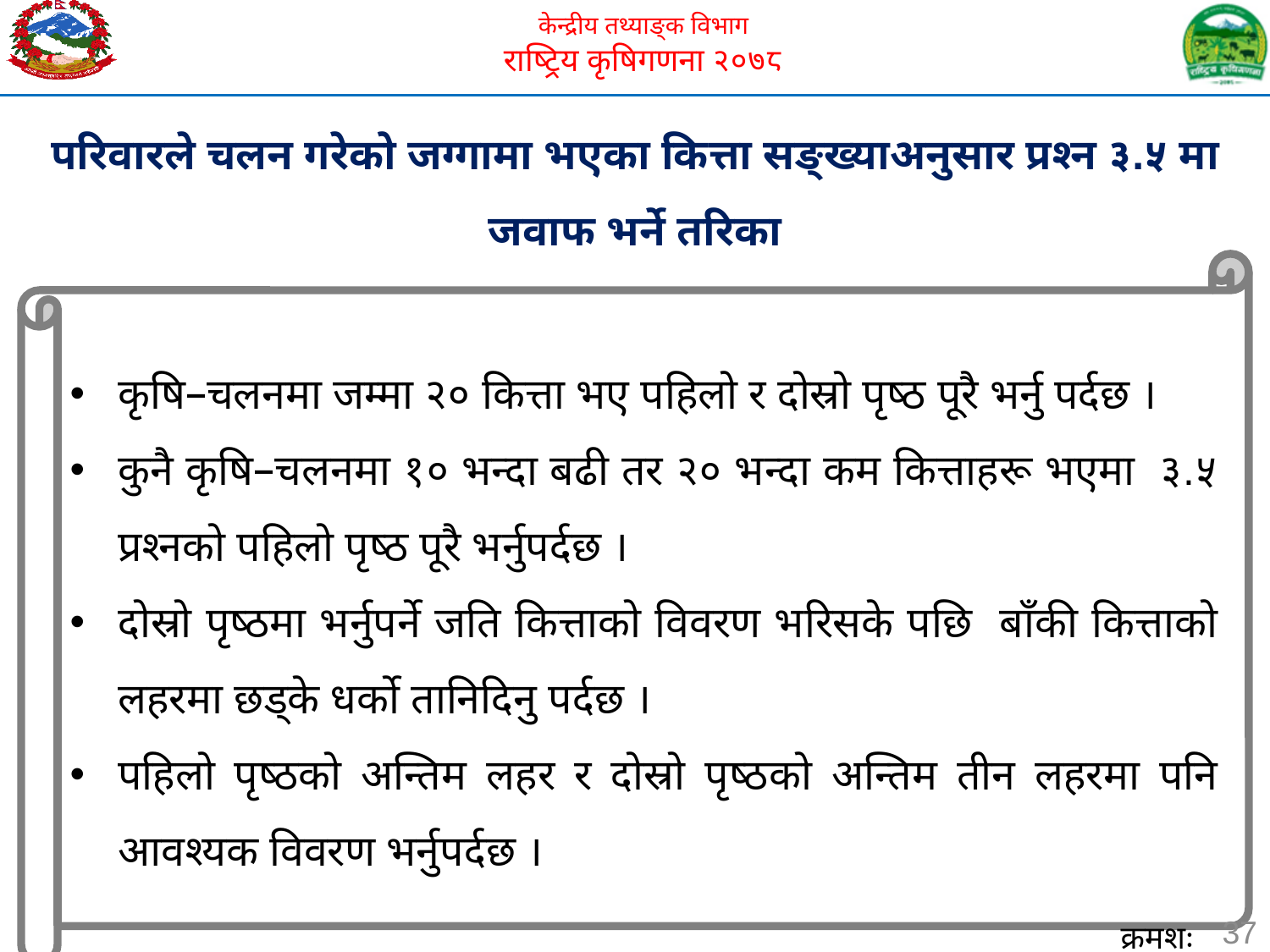

परिवारले चलन गरेको जग्गामा भएका कित्ता सङ्ख्याअनुसार प्रश्न ३.५ मा जवाफ भर्ने तरिका
कृषि–चलनमा जम्मा २० कित्ता भए पहिलो र दोस्रो पृष्ठ पूरै भर्नु पर्दछ ।
कुनै कृषि–चलनमा १० भन्दा बढी तर २० भन्दा कम कित्ताहरू भएमा  ३.५ प्रश्नको पहिलो पृष्ठ पूरै भर्नुपर्दछ ।
दोस्रो पृष्ठमा भर्नुपर्ने जति कित्ताको विवरण भरिसके पछि  बाँकी कित्ताको लहरमा छड्के धर्को तानिदिनु पर्दछ ।
पहिलो पृष्ठको अन्तिम लहर र दोस्रो पृष्ठको अन्तिम तीन लहरमा पनि आवश्यक विवरण भर्नुपर्दछ ।
37
क्रमशः